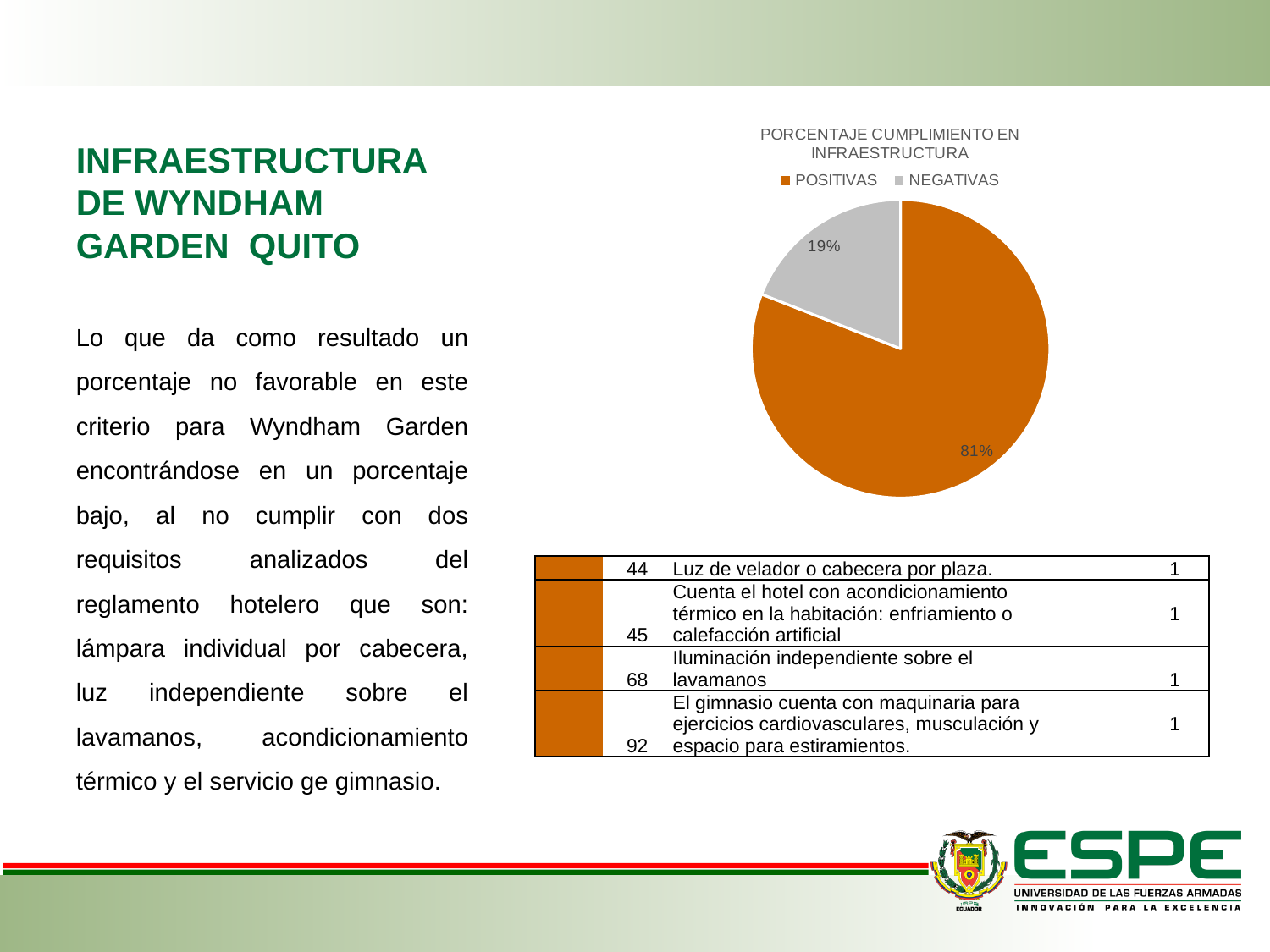

### Chart: PORCENTAJE CUMPLIMIENTO EN INFRAESTRUCTURA

| Category |  |
|---|---|
| POSITIVAS | 17.0 |
| NEGATIVAS | 4.0 |
# INFRAESTRUCTURA DE WYNDHAM GARDEN  QUITO
Lo que da como resultado un porcentaje no favorable en este criterio para Wyndham Garden encontrándose en un porcentaje bajo, al no cumplir con dos requisitos analizados del reglamento hotelero que son: lámpara individual por cabecera, luz independiente sobre el lavamanos, acondicionamiento térmico y el servicio ge gimnasio.

|  | 44 | Luz de velador o cabecera por plaza. |  | 1 |
| --- | --- | --- | --- | --- |
|  | 45 | Cuenta el hotel con acondicionamiento térmico en la habitación: enfriamiento o calefacción artificial |  | 1 |
|  | 68 | Iluminación independiente sobre el lavamanos |  | 1 |
|  | 92 | El gimnasio cuenta con maquinaria para ejercicios cardiovasculares, musculación y espacio para estiramientos. |  | 1 |